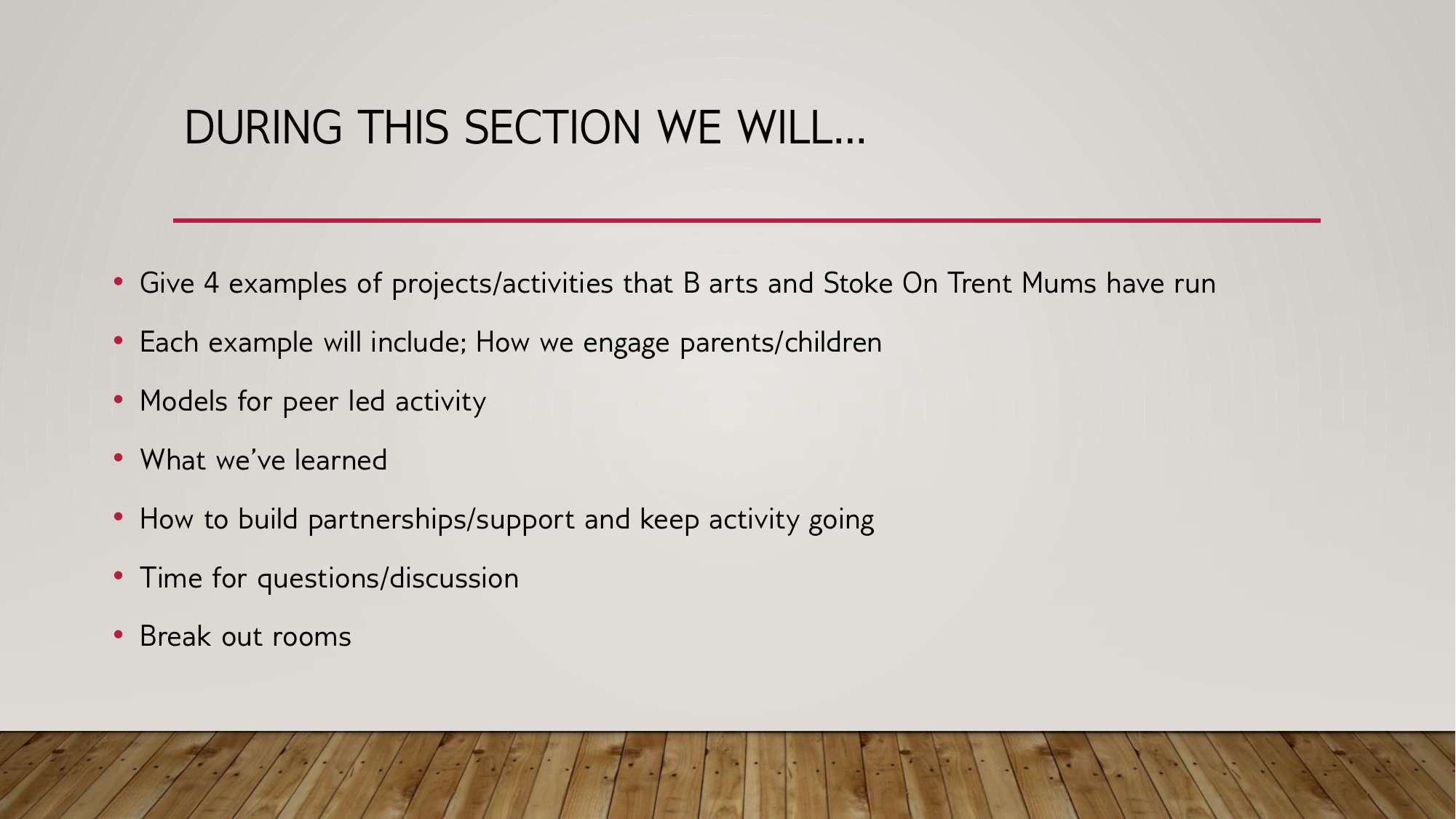

# During this section we will…
Give 4 examples of projects/activities that B arts and Stoke On Trent Mums have run
Each example will include; How we engage parents/children
Models for peer led activity
What we’ve learned
How to build partnerships/support and keep activity going
Time for questions/discussion
Break out rooms